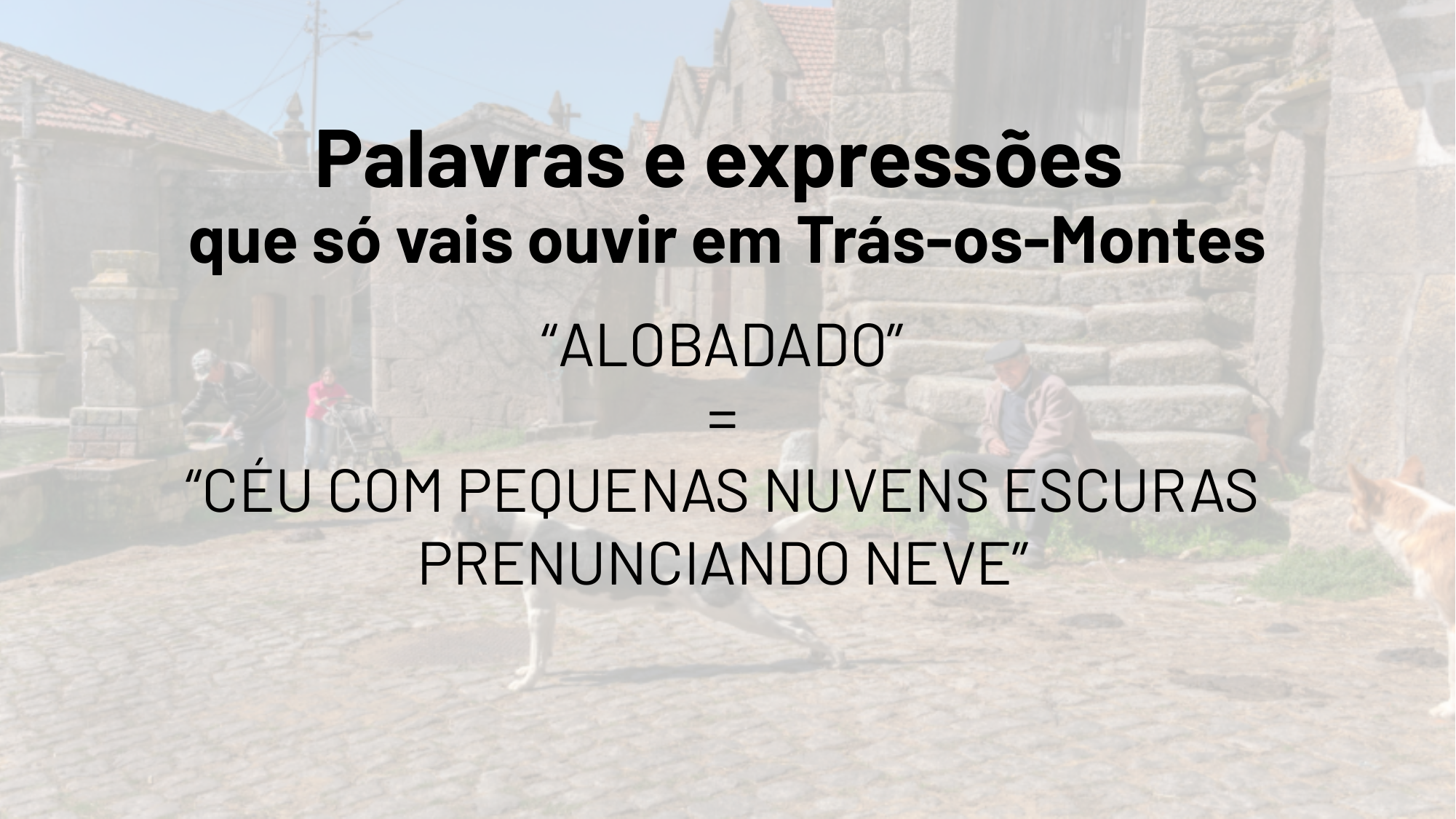

# Palavras e expressões que só vais ouvir em Trás-os-Montes
“ALOBADADO”
=
“CÉU COM PEQUENAS NUVENS ESCURAS PRENUNCIANDO NEVE”